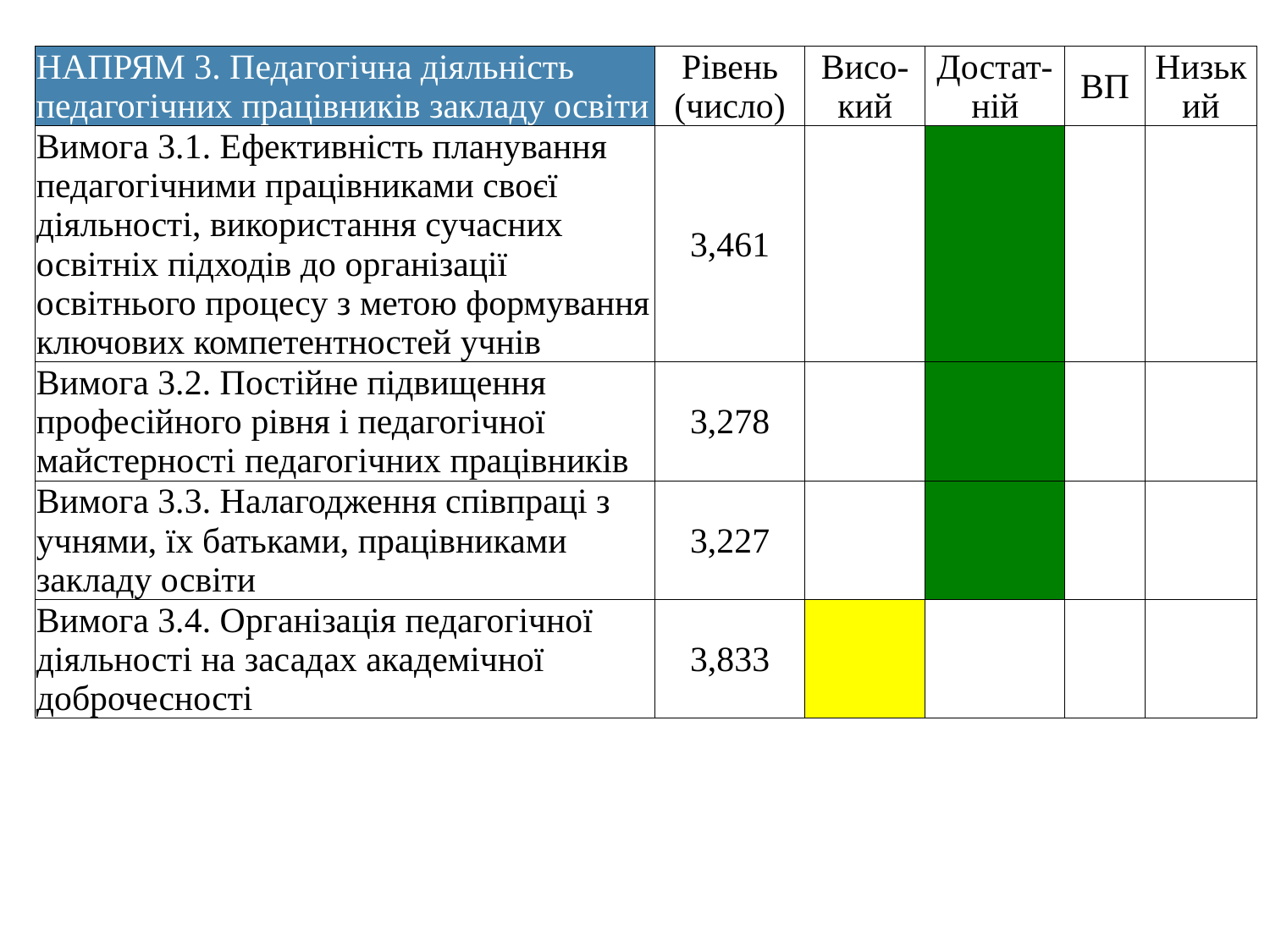

| НАПРЯМ 3. Педагогічна діяльність педагогічних працівників закладу освіти | Рівень (число) | Висо- кий | Достат- ній | ВП | Низький |
| --- | --- | --- | --- | --- | --- |
| Вимога 3.1. Ефективність планування педагогічними працівниками своєї діяльності, використання сучасних освітніх підходів до організації освітнього процесу з метою формування ключових компетентностей учнів | 3,461 |  |  |  |  |
| Вимога 3.2. Постійне підвищення професійного рівня і педагогічної майстерності педагогічних працівників | 3,278 |  |  |  |  |
| Вимога 3.3. Налагодження співпраці з учнями, їх батьками, працівниками закладу освіти | 3,227 |  |  |  |  |
| Вимога 3.4. Організація педагогічної діяльності на засадах академічної доброчесності | 3,833 |  |  |  |  |